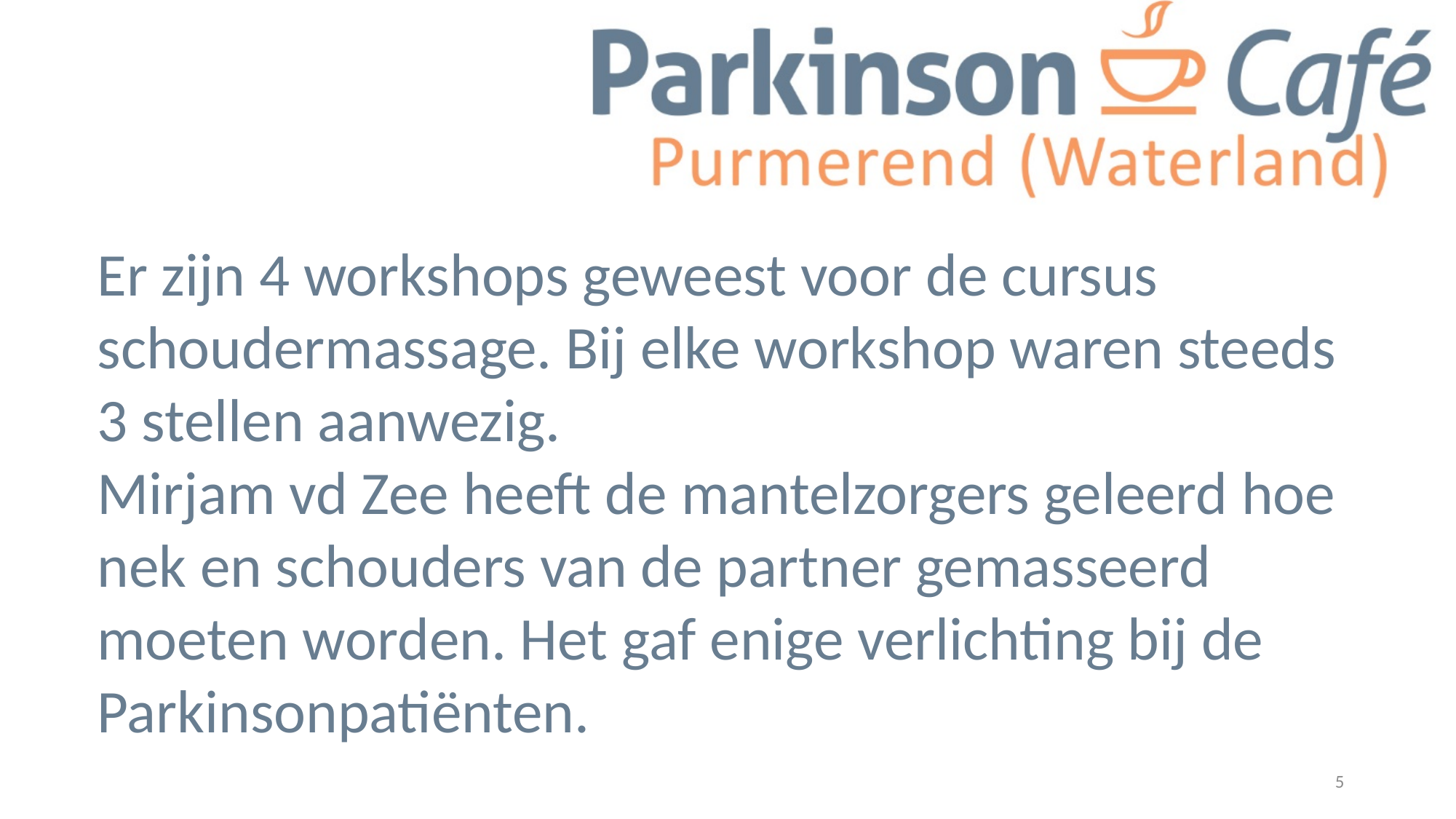

Er zijn 4 workshops geweest voor de cursus schoudermassage. Bij elke workshop waren steeds 3 stellen aanwezig.
Mirjam vd Zee heeft de mantelzorgers geleerd hoe nek en schouders van de partner gemasseerd moeten worden. Het gaf enige verlichting bij de Parkinsonpatiënten.

5